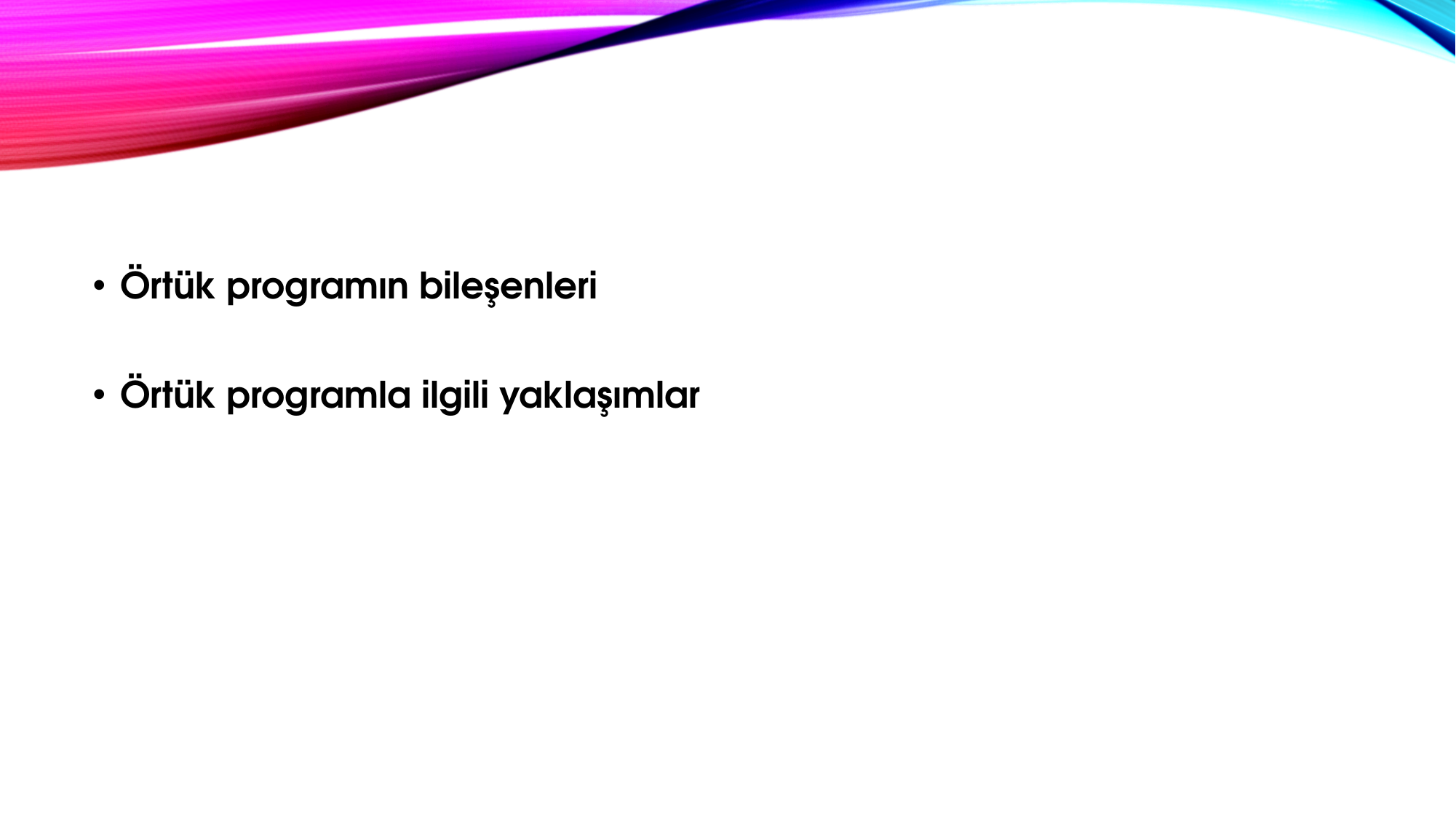

#
Örtük programın bileşenleri

Örtük programla ilgili yaklaşımlar